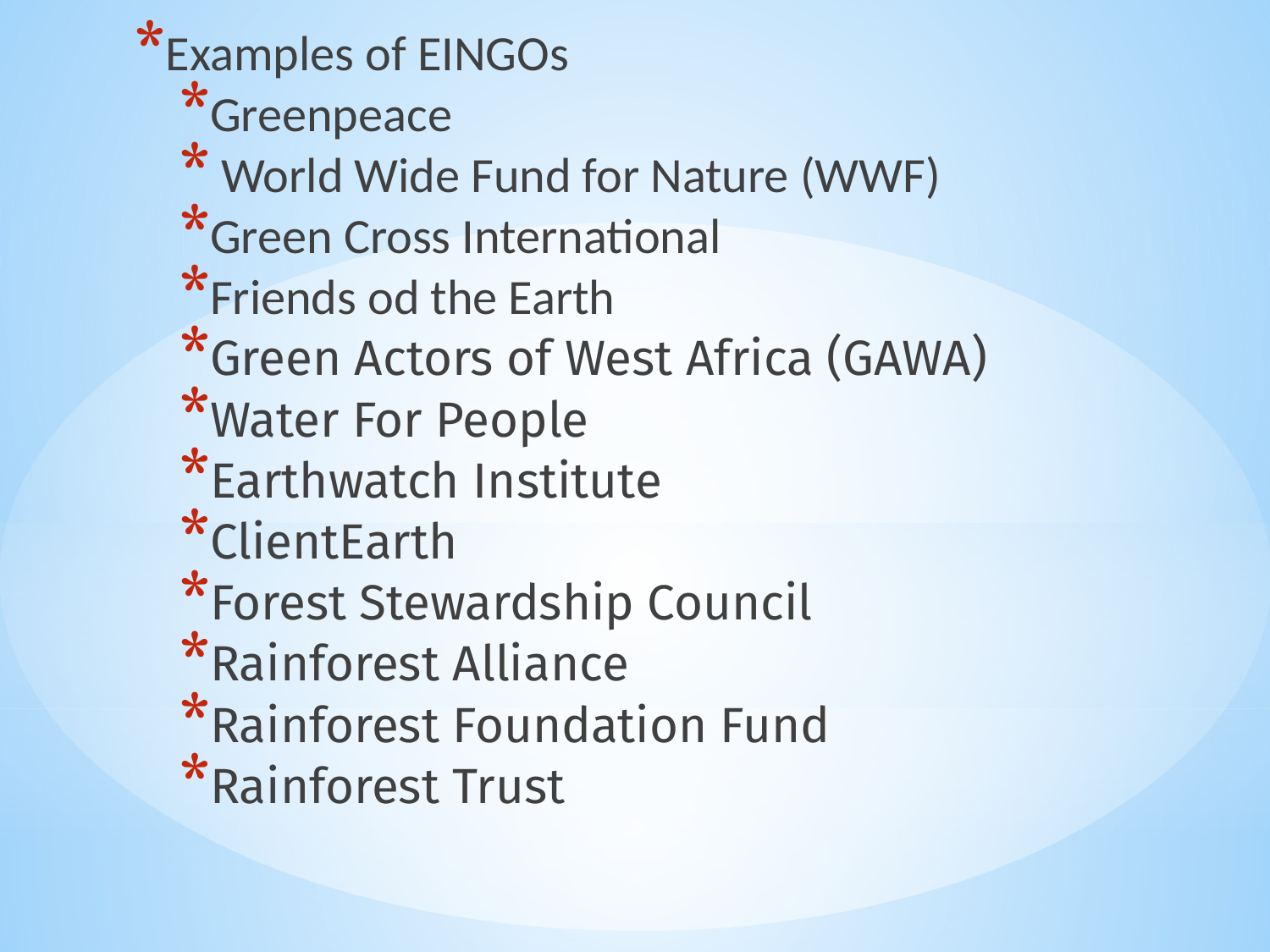

Examples of EINGOs
Greenpeace
 World Wide Fund for Nature (WWF)
Green Cross International
Friends od the Earth
Green Actors of West Africa (GAWA)
Water For People
Earthwatch Institute
ClientEarth
Forest Stewardship Council
Rainforest Alliance
Rainforest Foundation Fund
Rainforest Trust

#